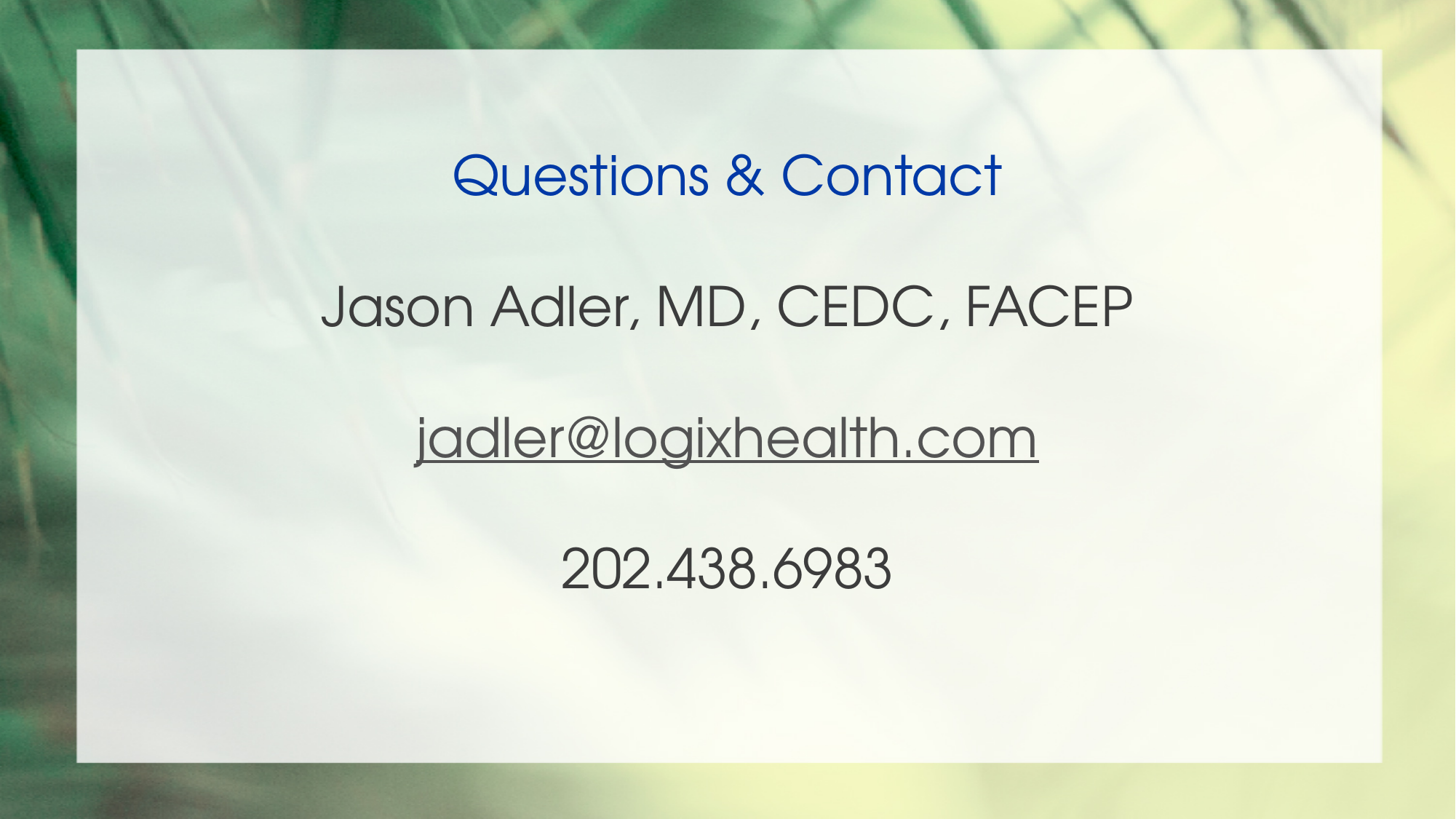

Questions & Contact
Jason Adler, MD, CEDC, FACEP
jadler@logixhealth.com
202.438.6983